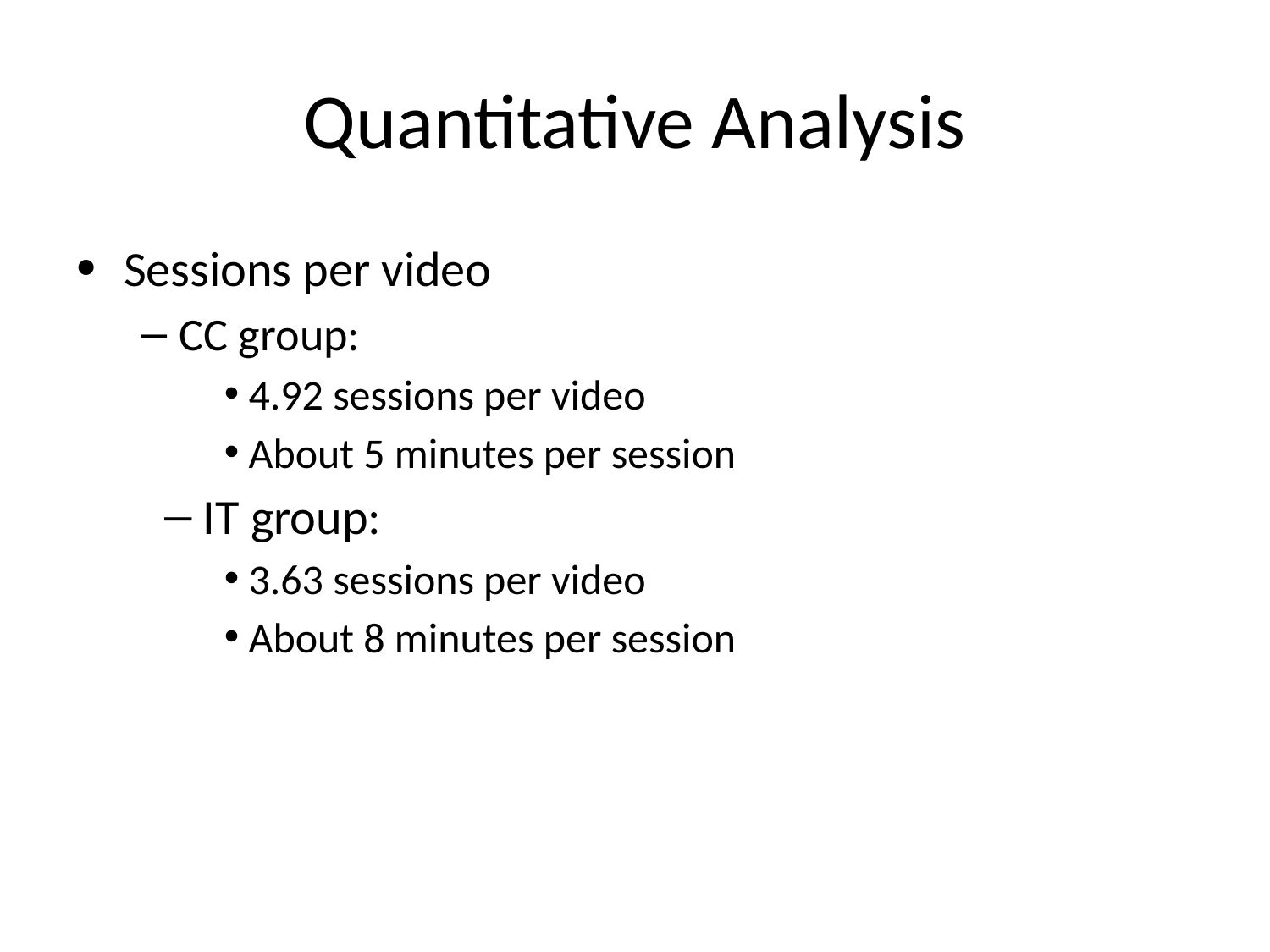

# Quantitative Analysis
Sessions per video
CC group:
 4.92 sessions per video
 About 5 minutes per session
 IT group:
 3.63 sessions per video
 About 8 minutes per session